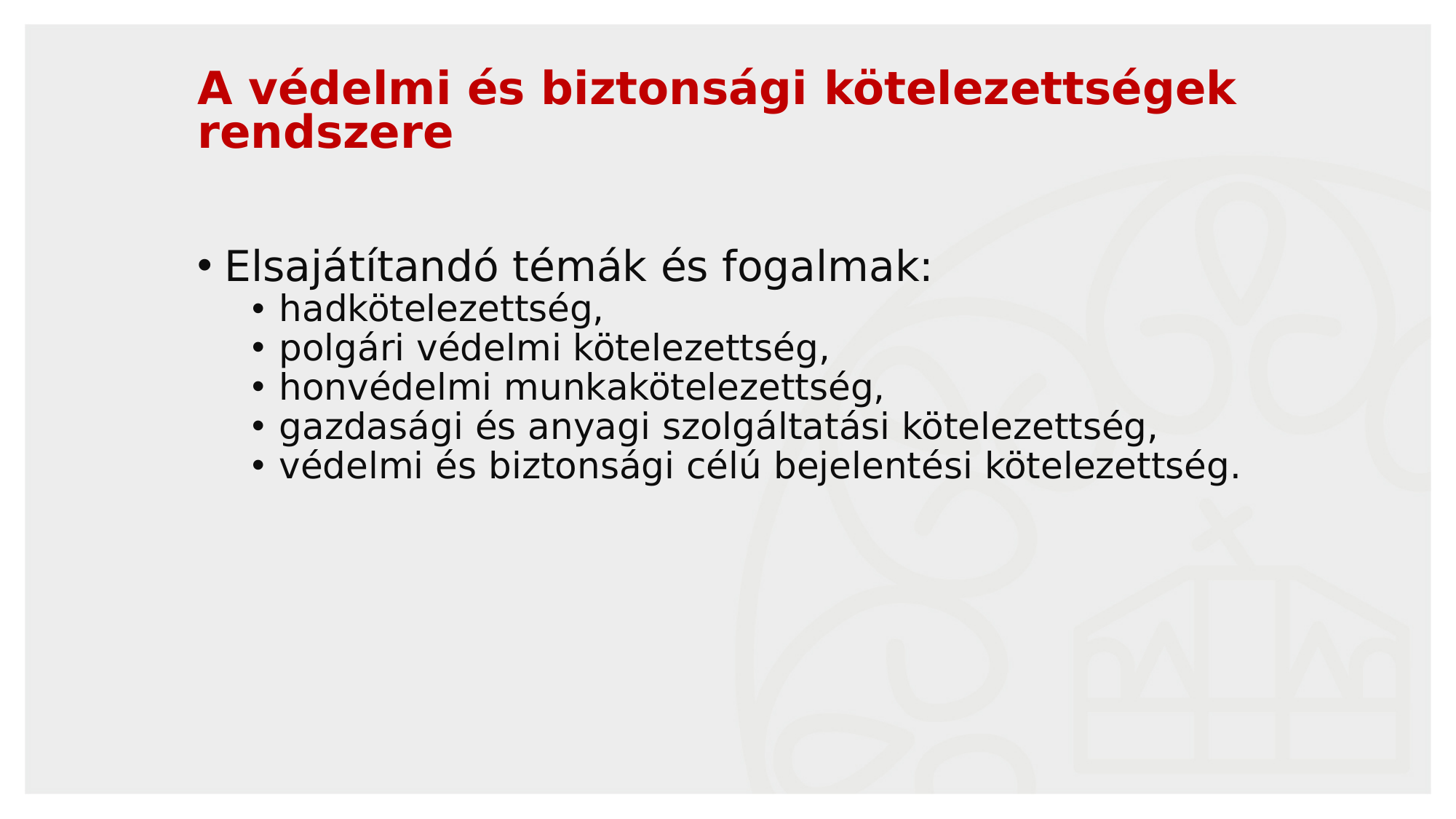

# A védelmi és biztonsági kötelezettségek rendszere

Elsajátítandó témák és fogalmak:
hadkötelezettség,
polgári védelmi kötelezettség,
honvédelmi munkakötelezettség,
gazdasági és anyagi szolgáltatási kötelezettség,
védelmi és biztonsági célú bejelentési kötelezettség.